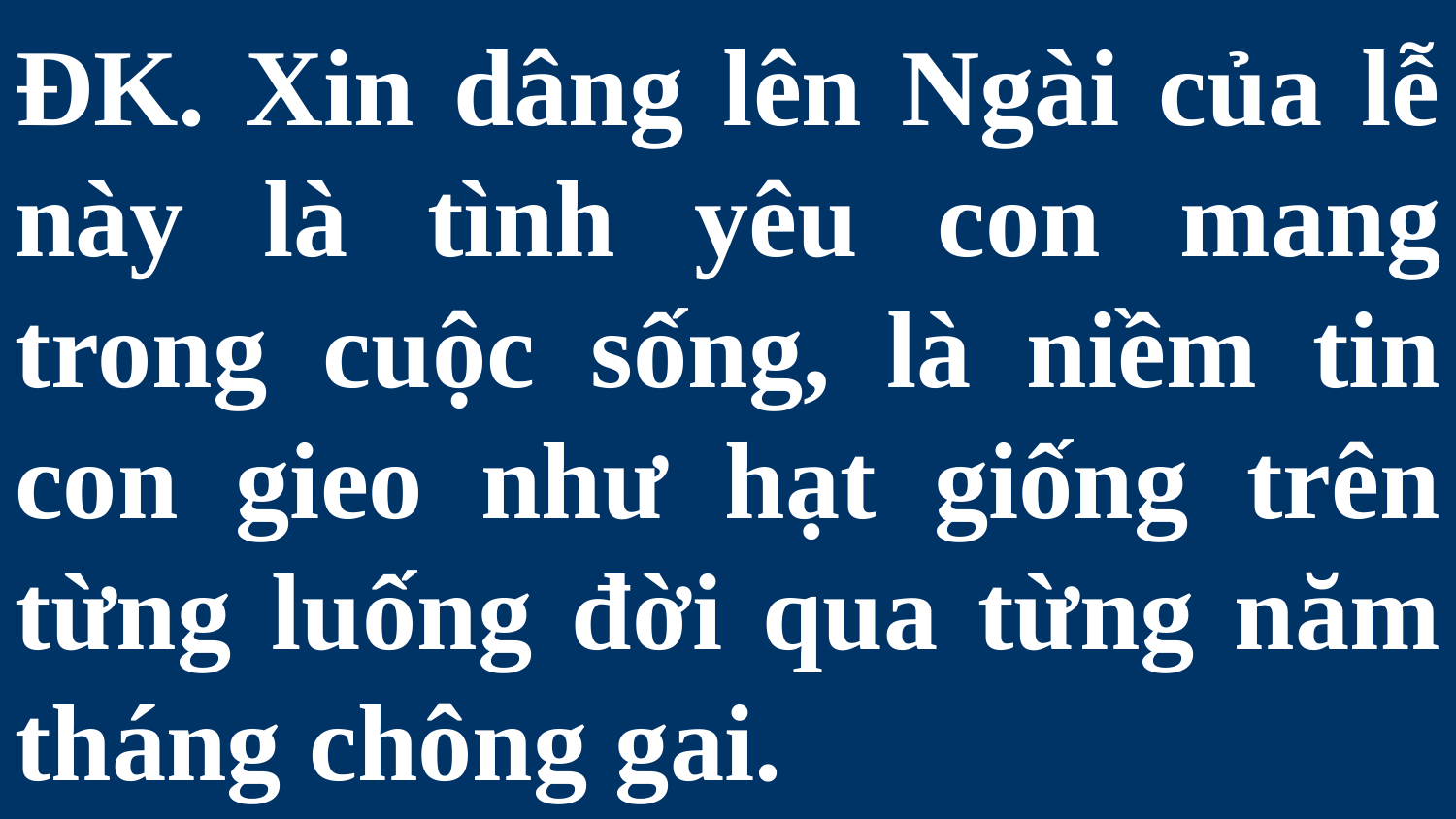

# ĐK. Xin dâng lên Ngài của lễ này là tình yêu con mang trong cuộc sống, là niềm tin con gieo như hạt giống trên từng luống đời qua từng năm tháng chông gai.